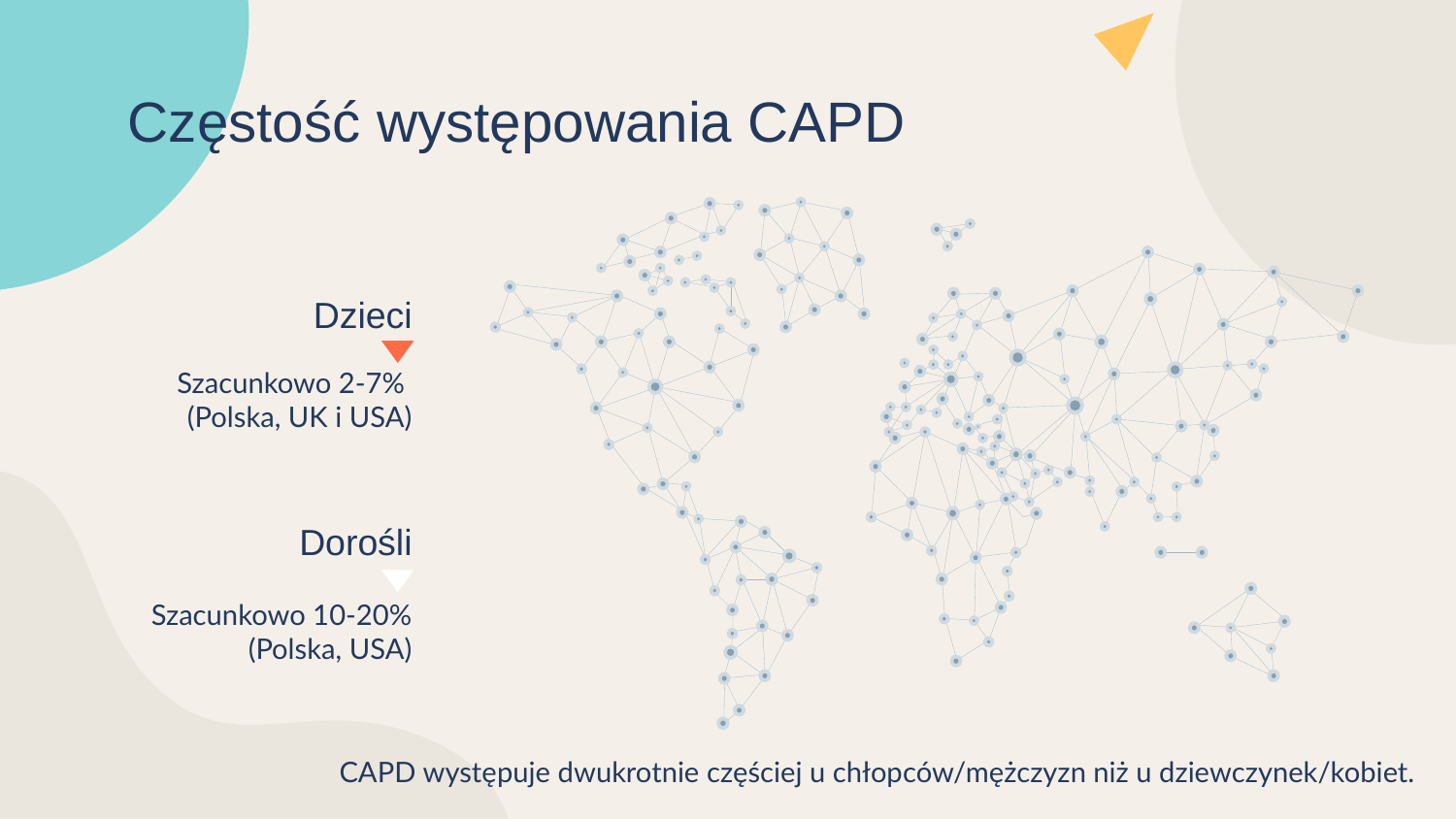

Częstość występowania CAPD

Dzieci

Szacunkowo 2-7%
(Polska, UK i USA)
Dorośli

Szacunkowo 10-20%
(Polska, USA)
CAPD występuje dwukrotnie częściej u chłopców/mężczyzn niż u dziewczynek/kobiet.